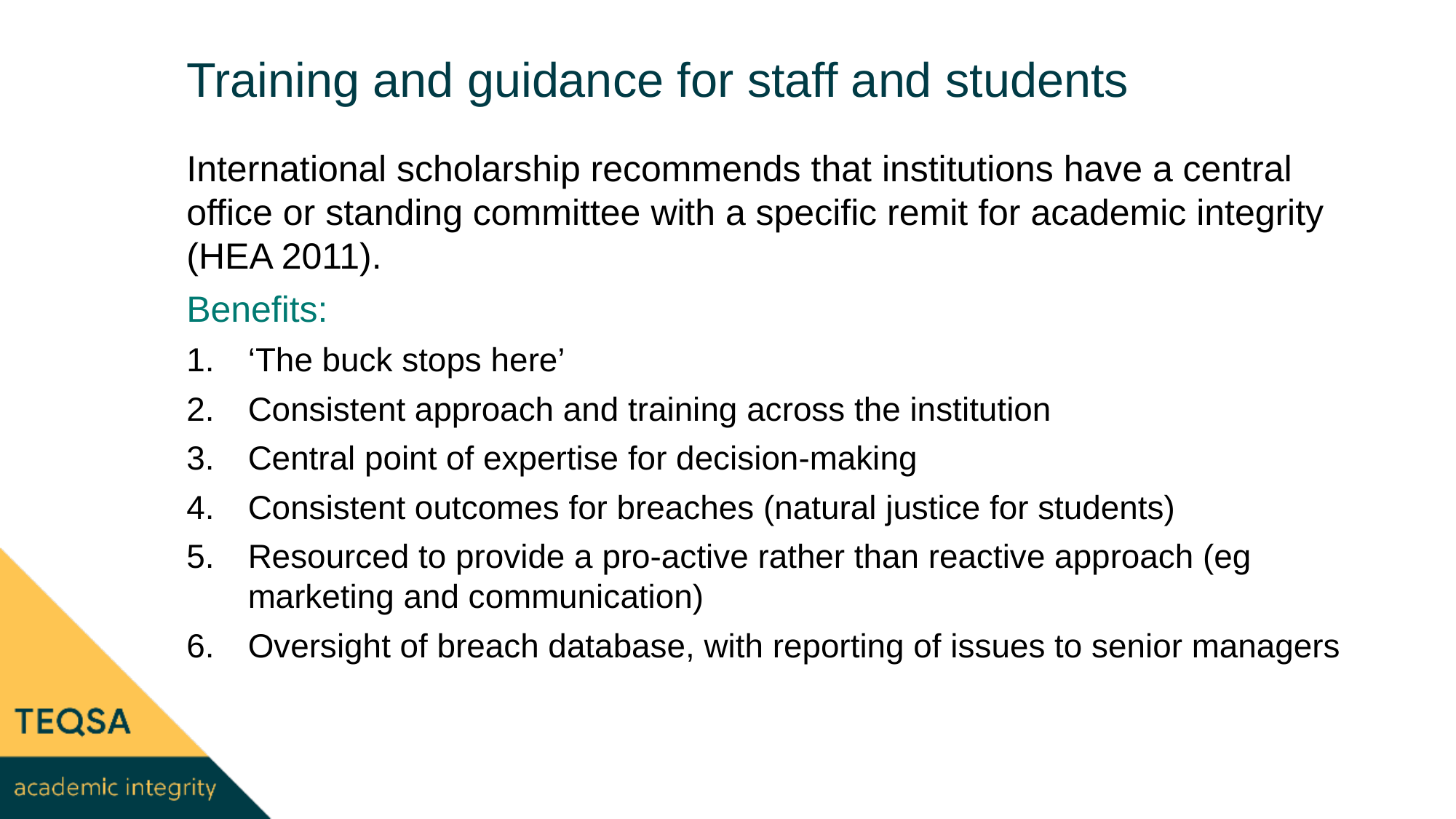

# Training and guidance for staff and students
International scholarship recommends that institutions have a central office or standing committee with a specific remit for academic integrity (HEA 2011).
Benefits:
‘The buck stops here’
Consistent approach and training across the institution
Central point of expertise for decision-making
Consistent outcomes for breaches (natural justice for students)
Resourced to provide a pro-active rather than reactive approach (eg marketing and communication)
Oversight of breach database, with reporting of issues to senior managers